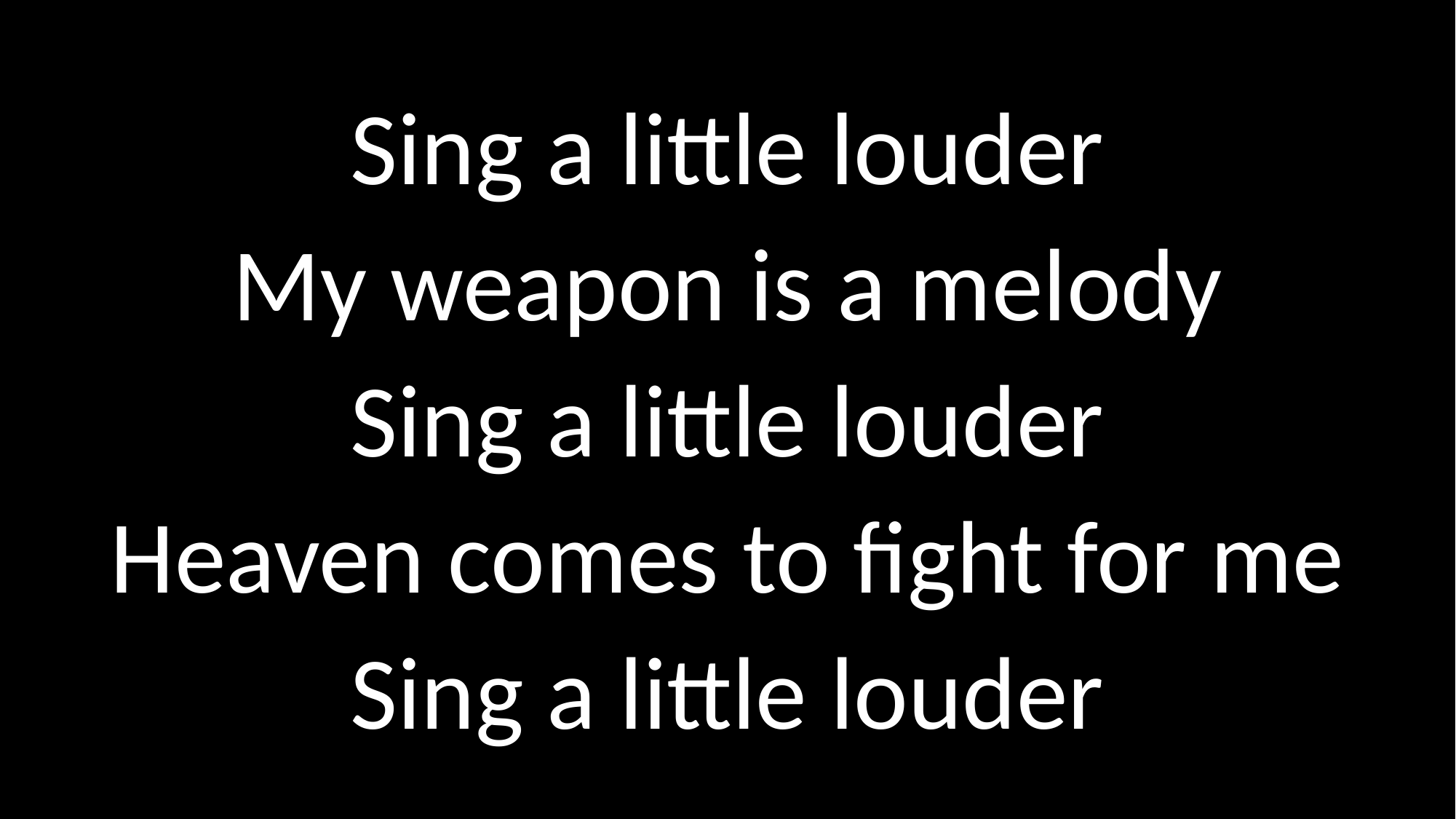

# Sing a little louder My weapon is a melody Sing a little louder Heaven comes to fight for me Sing a little louder